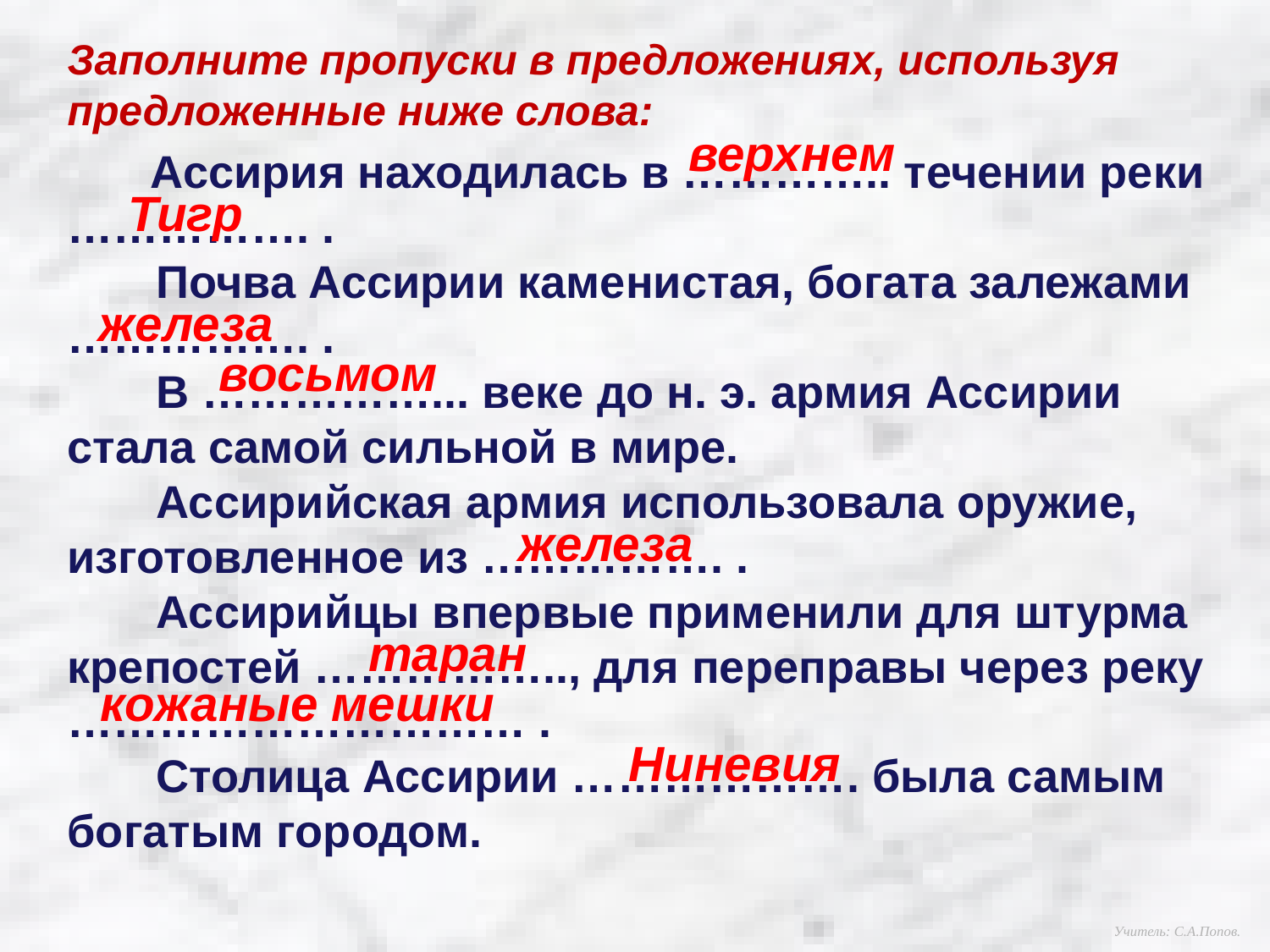

Заполните пропуски в предложениях, используя предложенные ниже слова:
верхнем
       Ассирия находилась в ………….. течении реки ……………. .
       Почва Ассирии каменистая, богата залежами ……………. .
       В ……………... веке до н. э. армия Ассирии стала самой сильной в мире.
       Ассирийская армия использовала оружие, изготовленное из ……………. .
       Ассирийцы впервые применили для штурма крепостей …………….., для переправы через реку ………………………… .
       Столица Ассирии ………………. была самым богатым городом.
Тигр
железа
восьмом
железа
таран
кожаные мешки
Ниневия
Учитель: С.А.Попов.